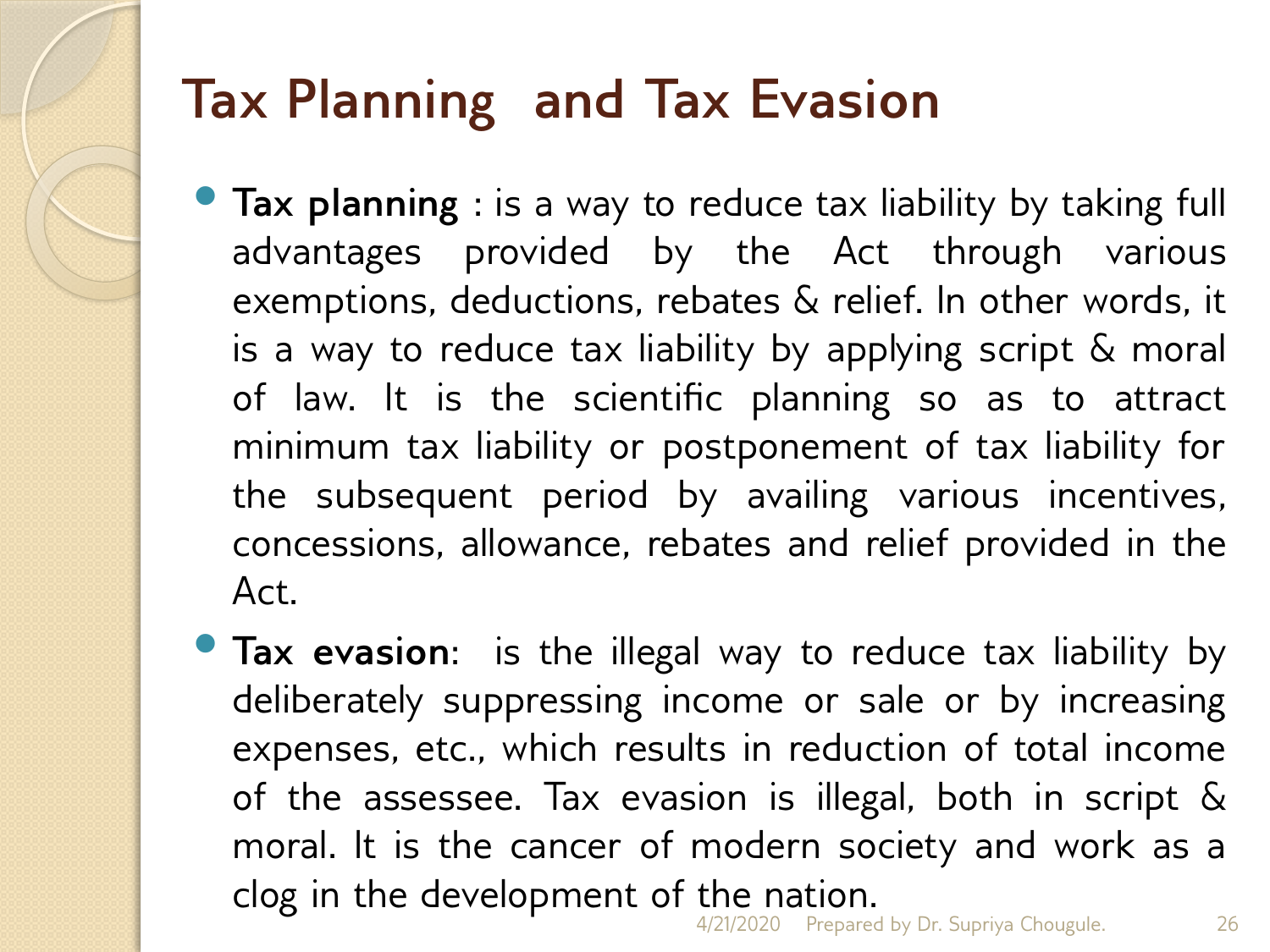

# Tax Planning  and Tax Evasion
Tax planning : is a way to reduce tax liability by taking full advantages provided by the Act through various exemptions, deductions, rebates & relief. In other words, it is a way to reduce tax liability by applying script & moral of law. It is the scientific planning so as to attract minimum tax liability or postponement of tax liability for the subsequent period by availing various incentives, concessions, allowance, rebates and relief provided in the Act.
Tax evasion:  is the illegal way to reduce tax liability by deliberately suppressing income or sale or by increasing expenses, etc., which results in reduction of total income of the assessee. Tax evasion is illegal, both in script & moral. It is the cancer of modern society and work as a clog in the development of the nation.
4/21/2020
Prepared by Dr. Supriya Chougule.
26